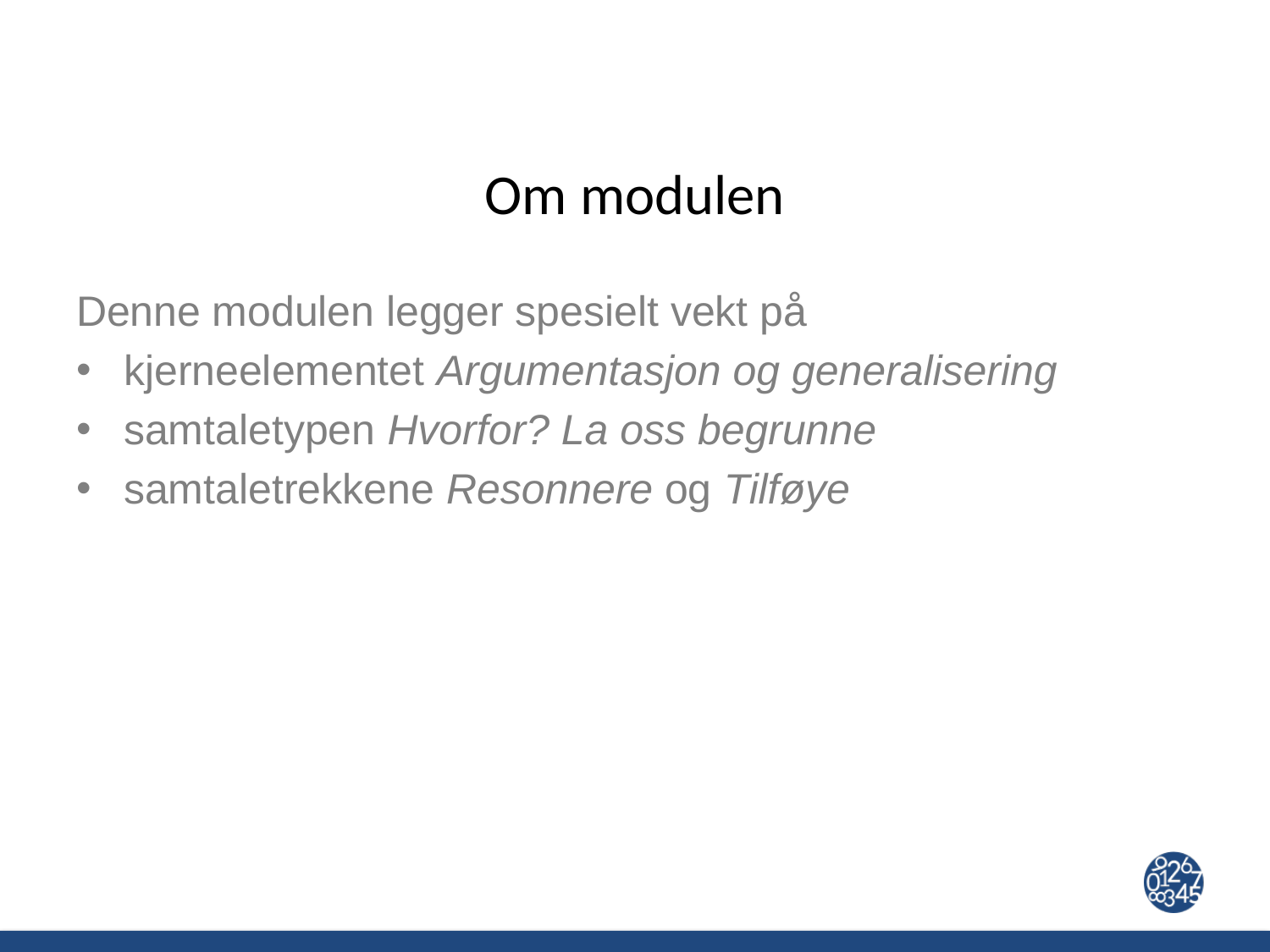

# Om modulen
Denne modulen legger spesielt vekt på
kjerneelementet Argumentasjon og generalisering
samtaletypen Hvorfor? La oss begrunne
samtaletrekkene Resonnere og Tilføye